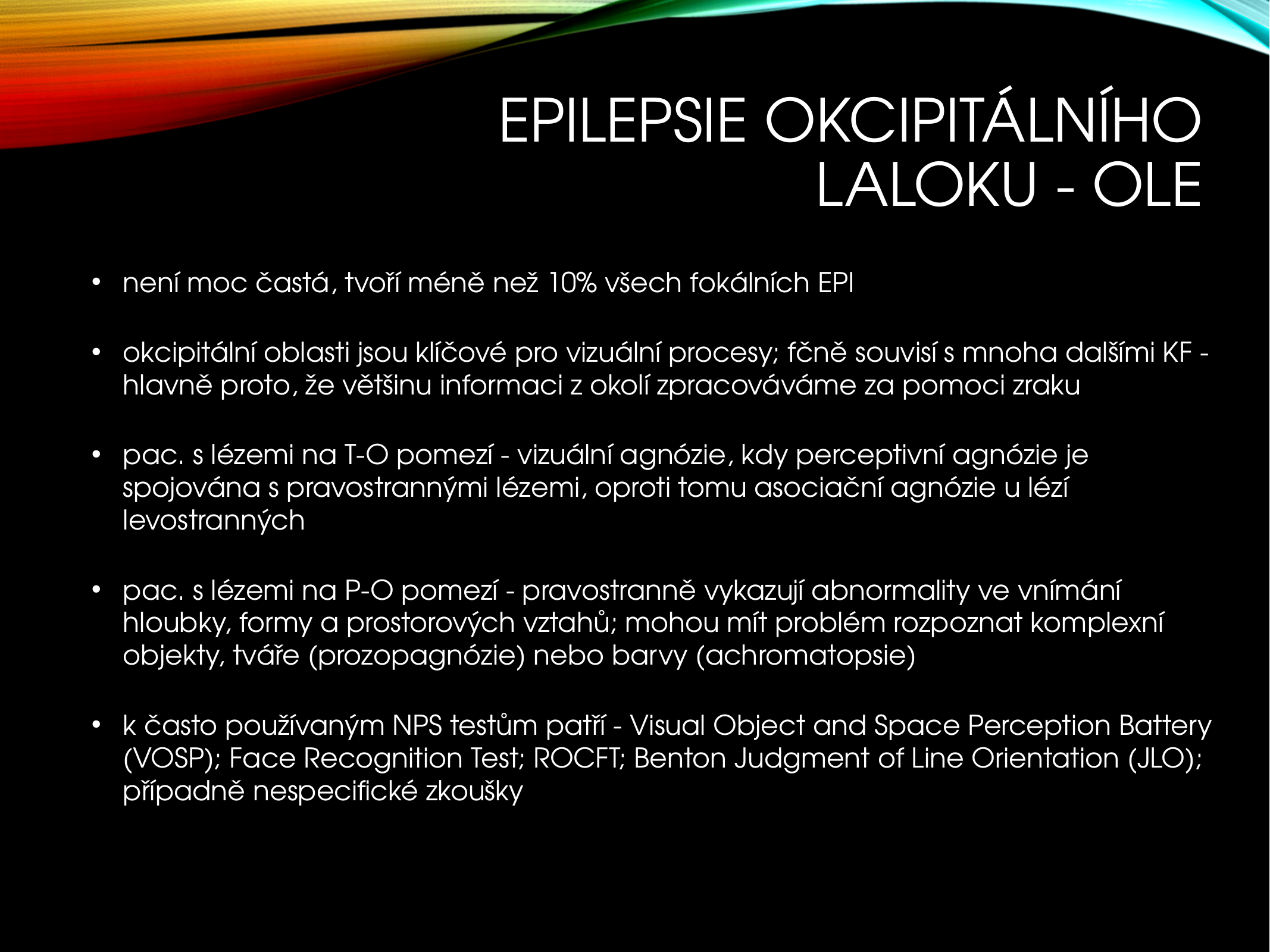

# Epilepsie okcipitálního laloku - OLE
není moc častá, tvoří méně než 10% všech fokálních EPI
okcipitální oblasti jsou klíčové pro vizuální procesy; fčně souvisí s mnoha dalšími KF - hlavně proto, že většinu informaci z okolí zpracováváme za pomoci zraku
pac. s lézemi na T-O pomezí - vizuální agnózie, kdy perceptivní agnózie je spojována s pravostrannými lézemi, oproti tomu asociační agnózie u lézí levostranných
pac. s lézemi na P-O pomezí - pravostranně vykazují abnormality ve vnímání hloubky, formy a prostorových vztahů; mohou mít problém rozpoznat komplexní objekty, tváře (prozopagnózie) nebo barvy (achromatopsie)
k často používaným NPS testům patří - Visual Object and Space Perception Battery (VOSP); Face Recognition Test; ROCFT; Benton Judgment of Line Orientation (JLO); případně nespecifické zkoušky